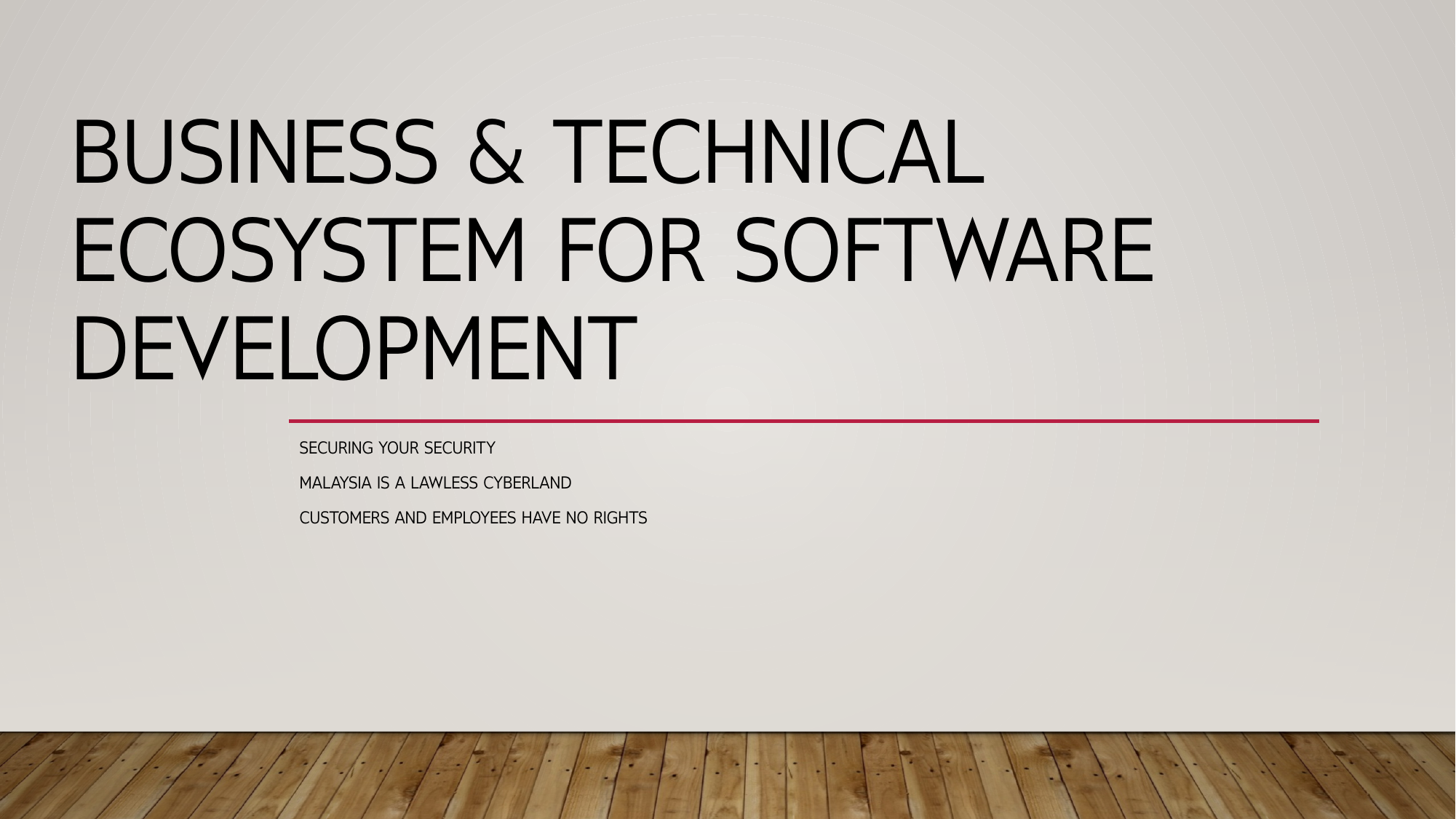

# Business & Technical Ecosystem for Software Development
Securing your security
Malaysia is a lawless cyberland
Customers and employees have no rights